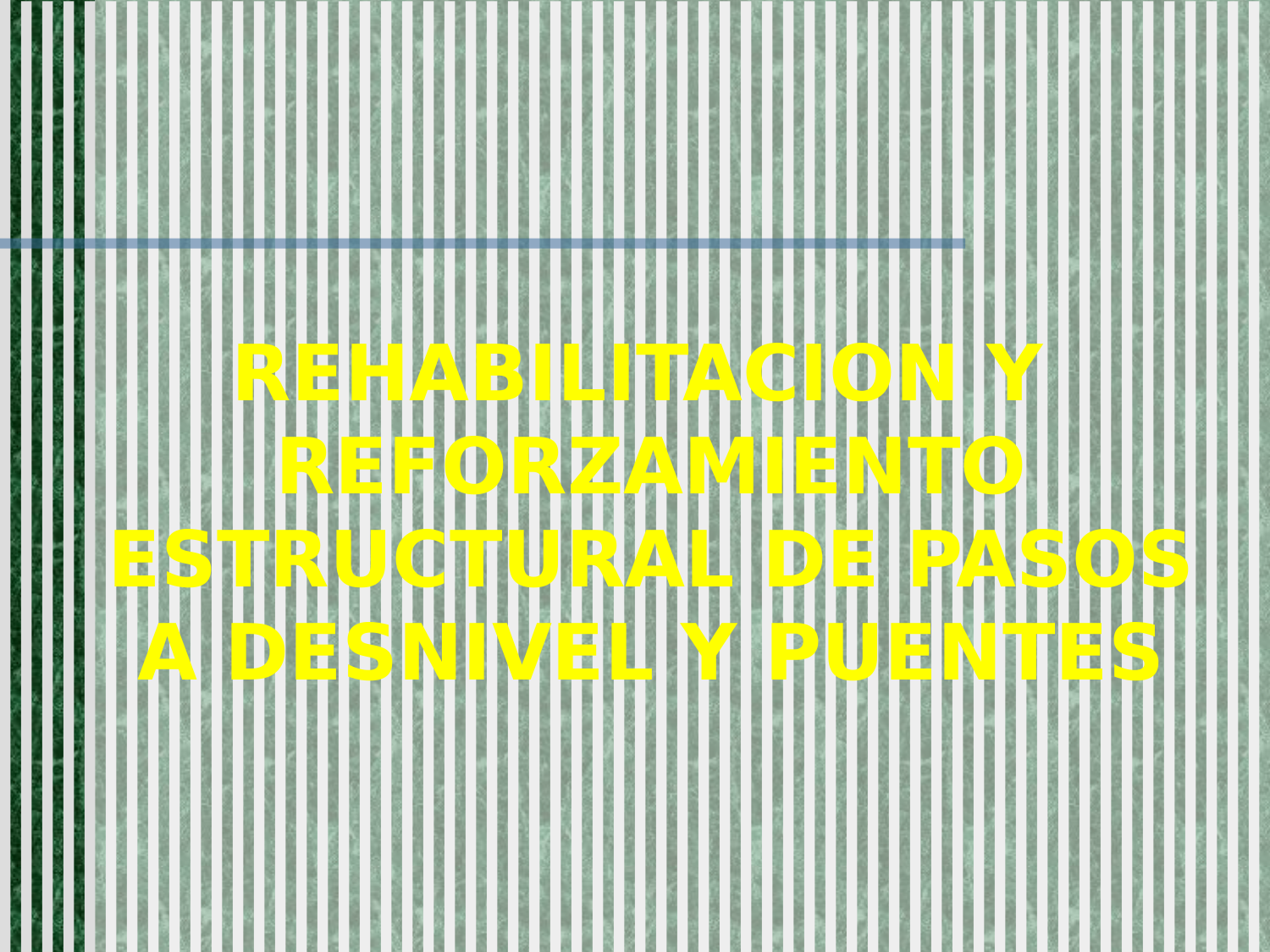

REHABILITACION Y  REFORZAMIENTO ESTRUCTURAL DE PASOS A DESNIVEL Y PUENTES